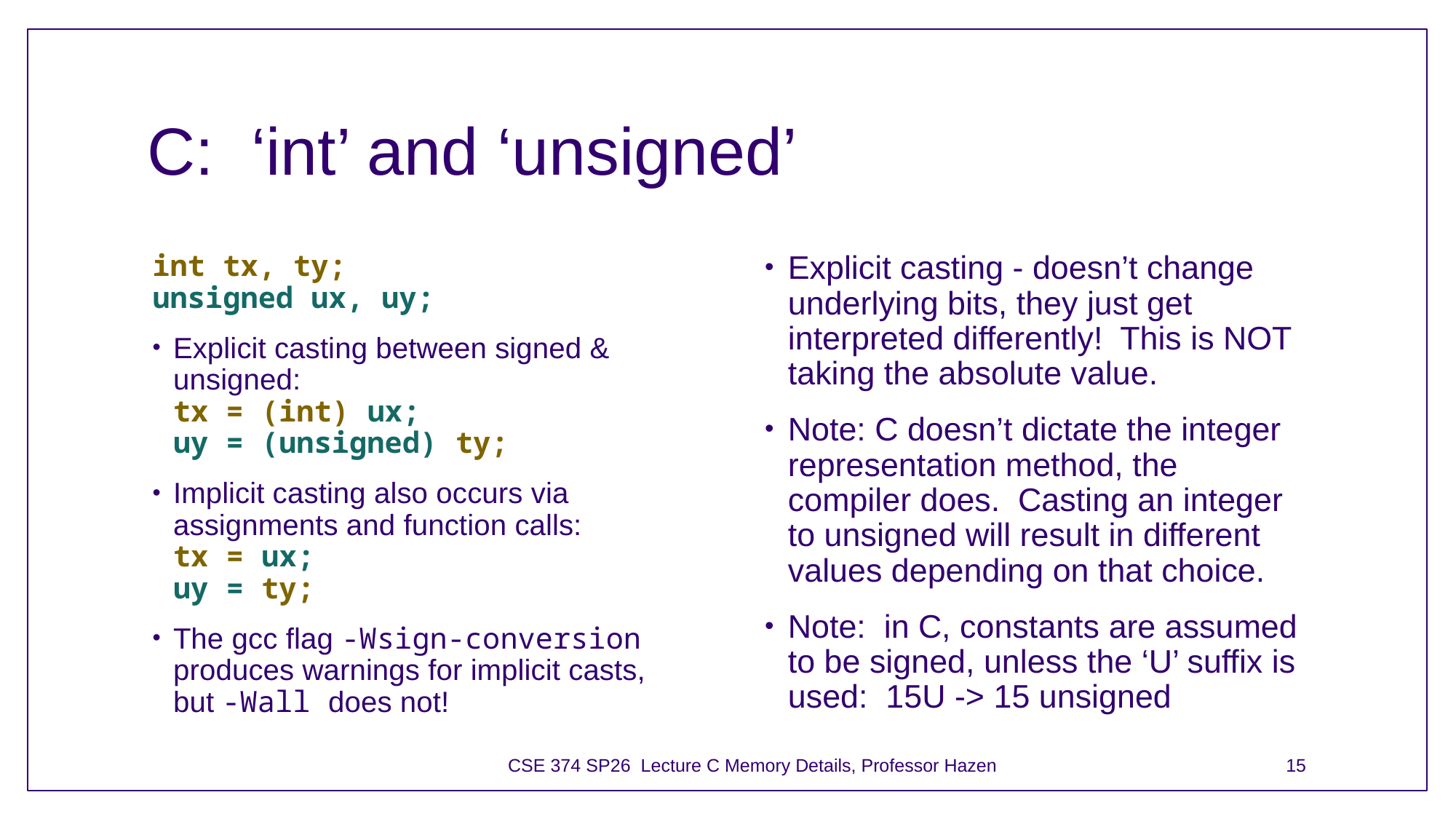

# C:  ‘int’ and ‘unsigned’
int tx, ty;  
unsigned ux, uy;
Explicit casting between signed & unsigned: 
tx = (int) ux; 
uy = (unsigned) ty;
Implicit casting also occurs via assignments and function calls: 
tx = ux; 
uy = ty;
The gcc flag -Wsign-conversion produces warnings for implicit casts, but -Wall does not!
Explicit casting - doesn’t change underlying bits, they just get interpreted differently!  This is NOT taking the absolute value.
Note: C doesn’t dictate the integer representation method, the compiler does.  Casting an integer to unsigned will result in different values depending on that choice.
Note:  in C, constants are assumed to be signed, unless the ‘U’ suffix is used:  15U -> 15 unsigned

CSE 374 SP26  Lecture C Memory Details, Professor Hazen
15